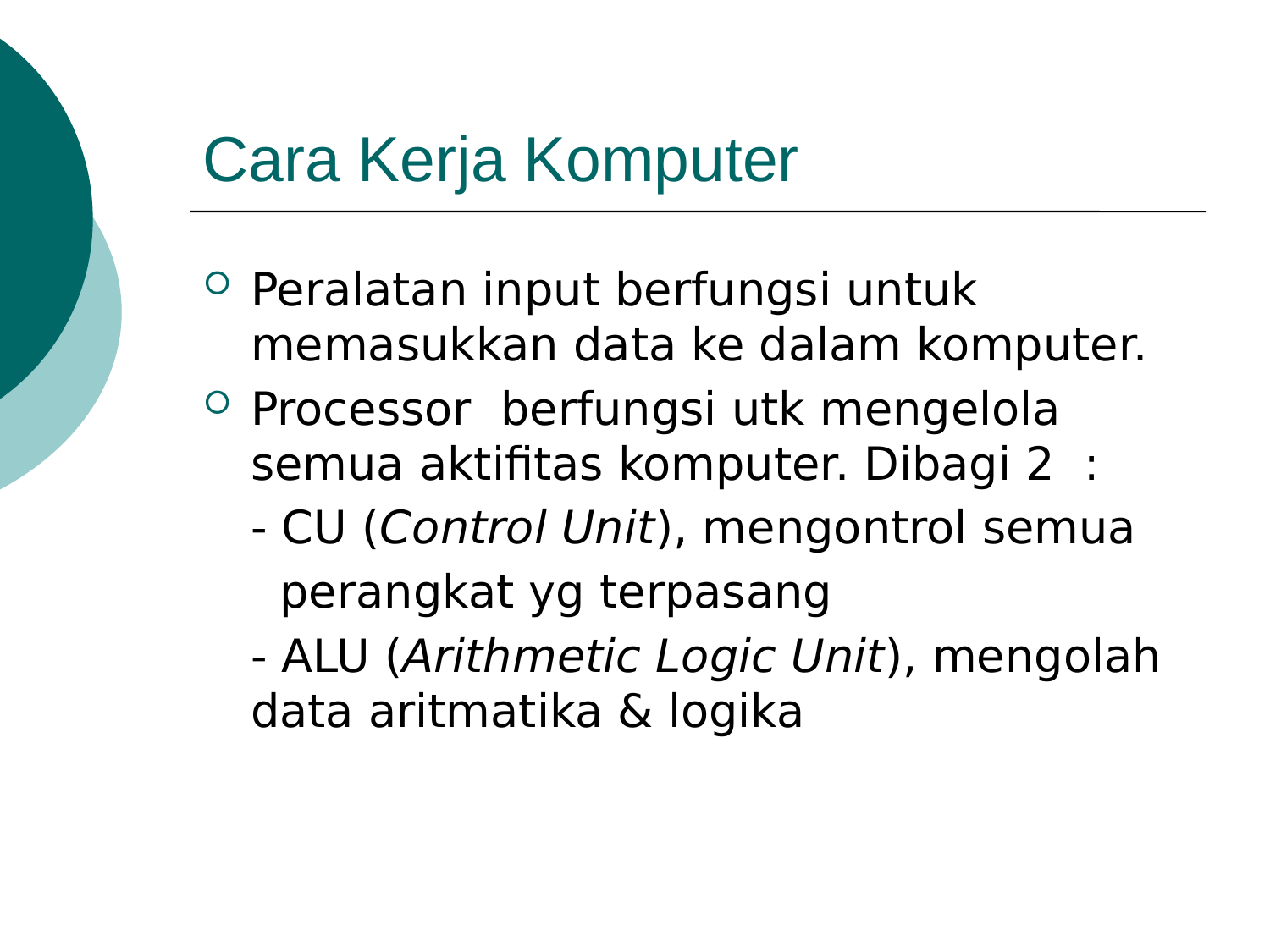

Cara Kerja Komputer
Peralatan input berfungsi untuk memasukkan data ke dalam komputer.
Processor  berfungsi utk mengelola semua aktifitas komputer. Dibagi 2  :
	- CU (Control Unit), mengontrol semua
	  perangkat yg terpasang
	- ALU (Arithmetic Logic Unit), mengolah data aritmatika & logika